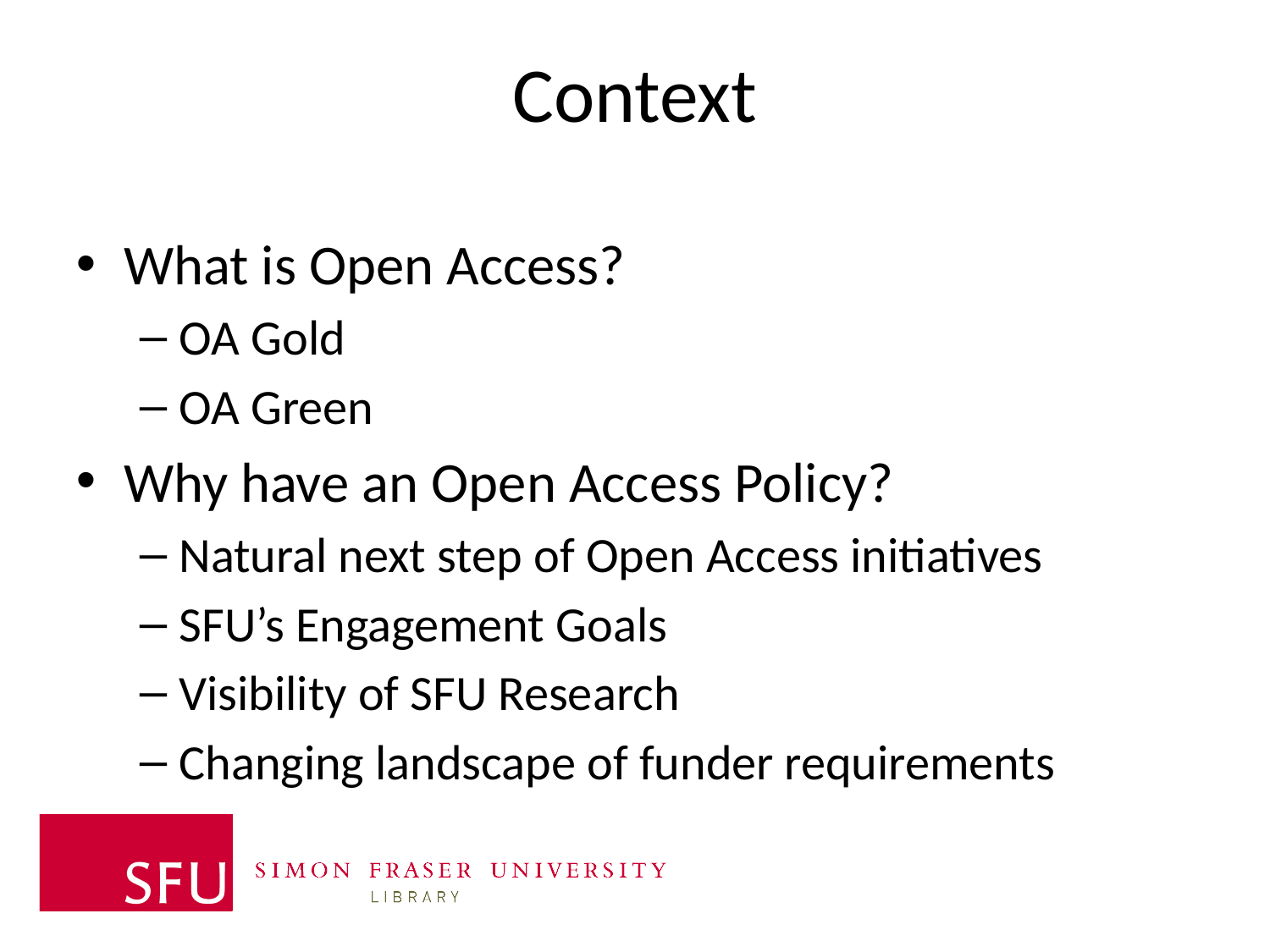

# Context
What is Open Access?
OA Gold
OA Green
Why have an Open Access Policy?
Natural next step of Open Access initiatives
SFU’s Engagement Goals
Visibility of SFU Research
Changing landscape of funder requirements